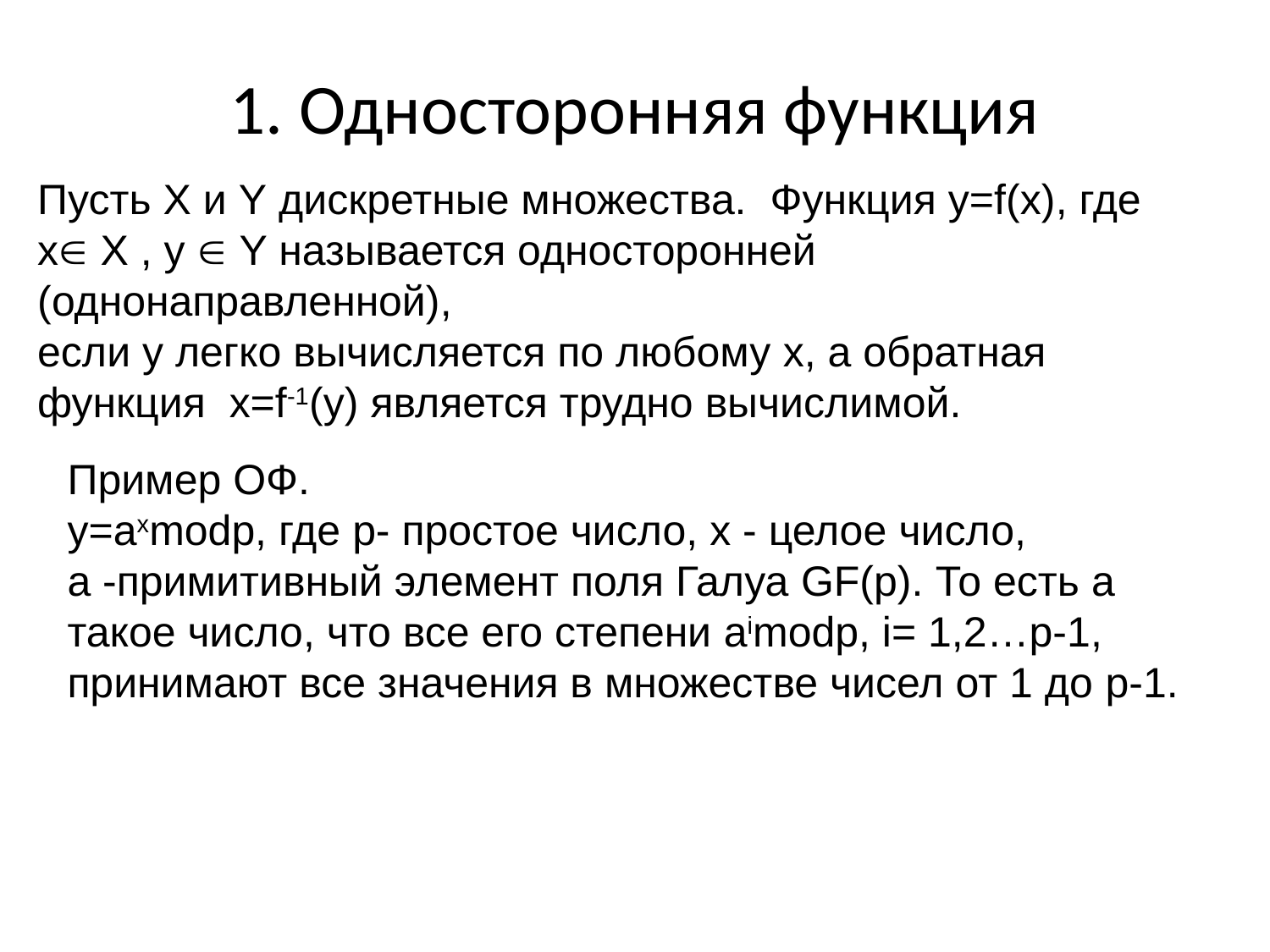

# 1. Односторонняя функция
Пусть X и Y дискретные множества.  Функция y=f(x), где
x∈ X , y ∈ Y называется односторонней (однонаправленной),
если y легко вычисляется по любому x, а обратная функция  x=f-1(y) является трудно вычислимой.

Пример ОФ.
y=axmodp, где p- простое число, x - целое число,
a -примитивный элемент поля Галуа GF(p). То есть a такое число, что все его степени aimodp, i= 1,2…p-1,
принимают все значения в множестве чисел от 1 до p-1.